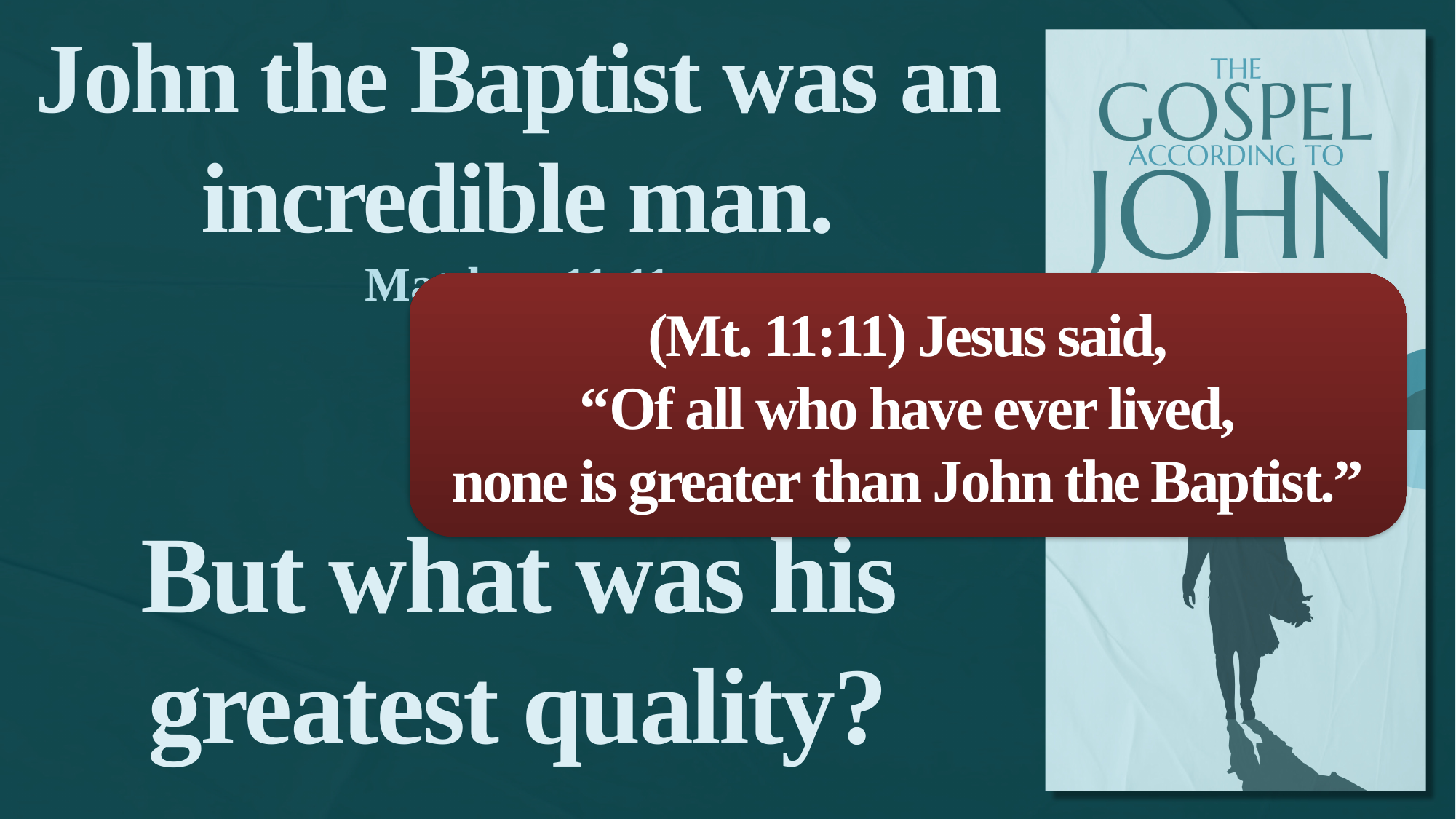

John the Baptist was an incredible man.
Matthew 11:11

But what was his greatest quality?
(Mt. 11:11) Jesus said,
“Of all who have ever lived,
none is greater than John the Baptist.”